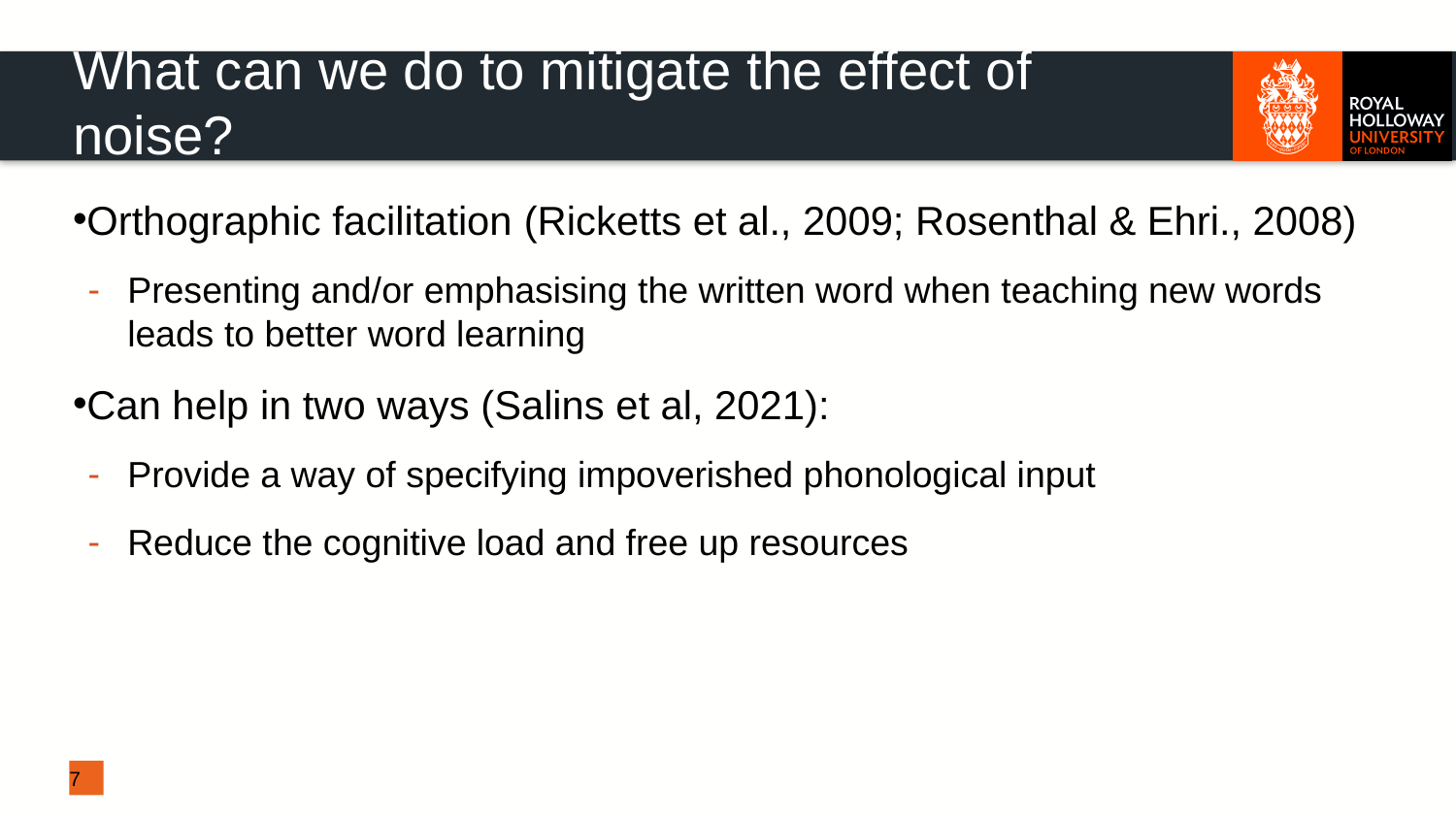

# What can we do to mitigate the effect of noise?
Orthographic facilitation (Ricketts et al., 2009; Rosenthal & Ehri., 2008)
Presenting and/or emphasising the written word when teaching new words leads to better word learning
Can help in two ways (Salins et al, 2021):
Provide a way of specifying impoverished phonological input
Reduce the cognitive load and free up resources
7